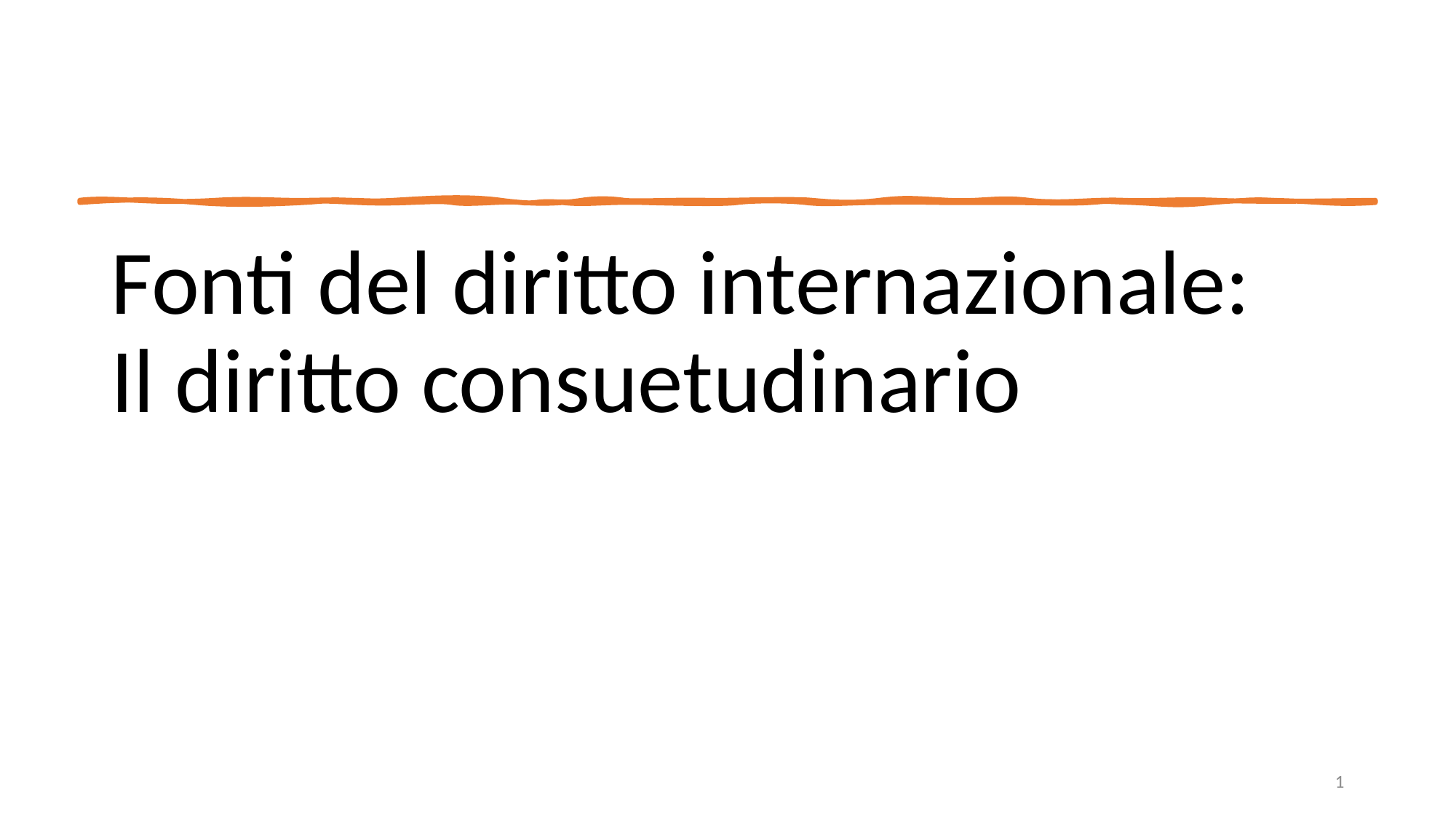

Fonti del diritto internazionale:
Il diritto consuetudinario

1